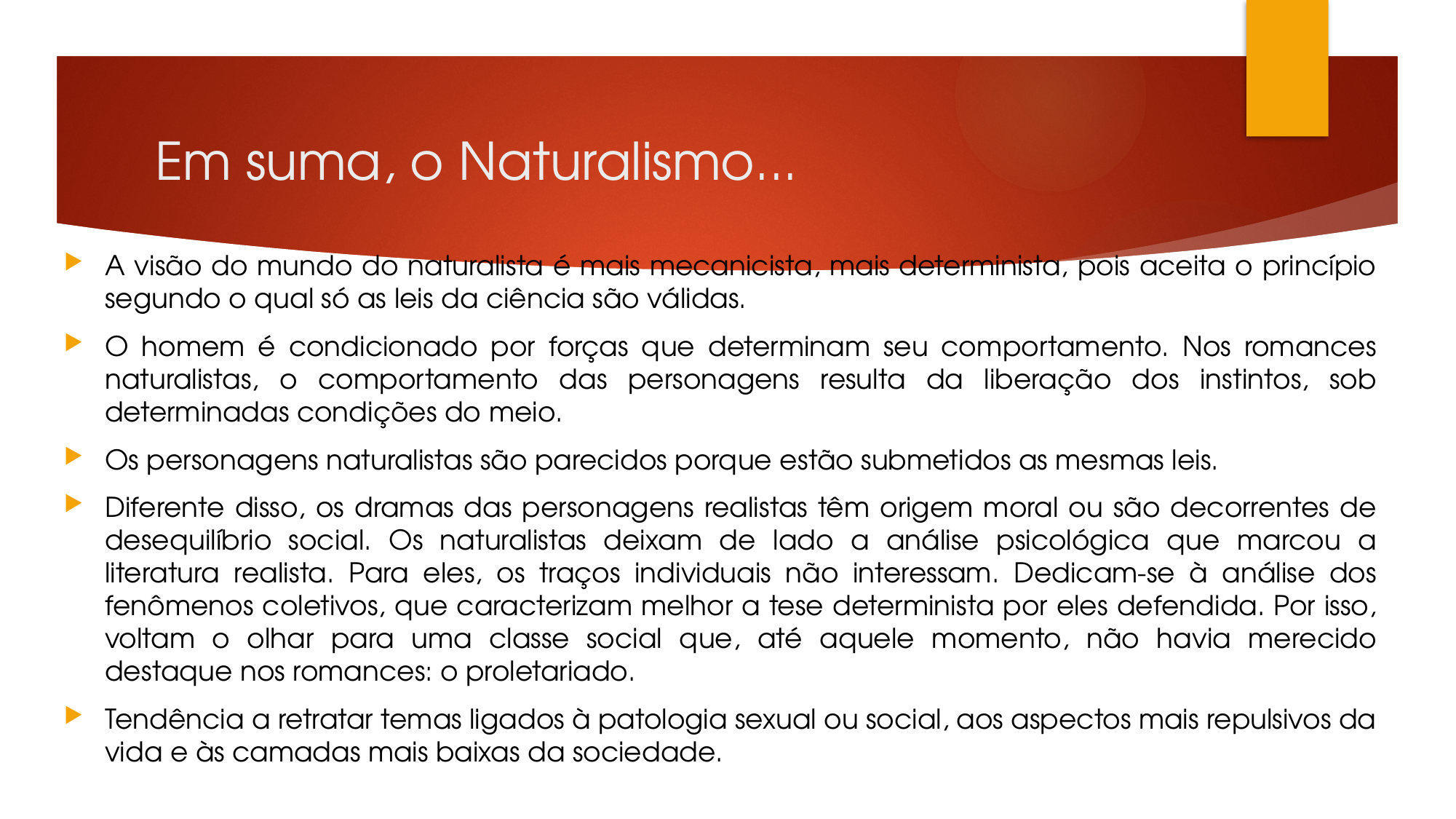

# Em suma, o Naturalismo...
A visão do mundo do naturalista é mais mecanicista, mais determinista, pois aceita o princípio segundo o qual só as leis da ciência são válidas.
O homem é condicionado por forças que determinam seu comportamento. Nos romances naturalistas, o comportamento das personagens resulta da liberação dos instintos, sob determinadas condições do meio.
Os personagens naturalistas são parecidos porque estão submetidos as mesmas leis.
Diferente disso, os dramas das personagens realistas têm origem moral ou são decorrentes de desequilíbrio social. Os naturalistas deixam de lado a análise psicológica que marcou a literatura realista. Para eles, os traços individuais não interessam. Dedicam-se à análise dos fenômenos coletivos, que caracterizam melhor a tese determinista por eles defendida. Por isso, voltam o olhar para uma classe social que, até aquele momento, não havia merecido destaque nos romances: o proletariado.
Tendência a retratar temas ligados à patologia sexual ou social, aos aspectos mais repulsivos da vida e às camadas mais baixas da sociedade.